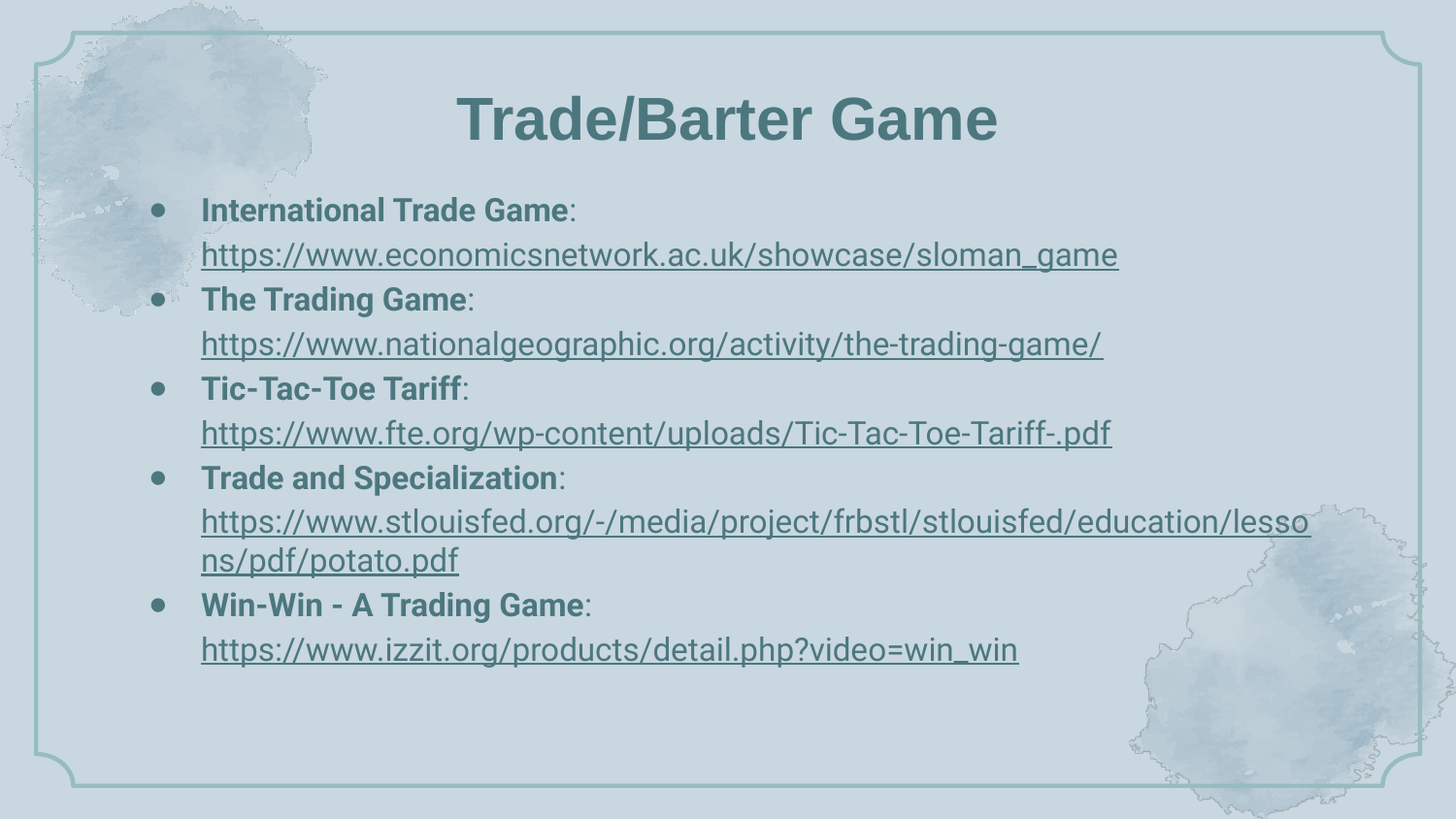

# Trade/Barter Game
International Trade Game: https://www.economicsnetwork.ac.uk/showcase/sloman_game
The Trading Game: https://www.nationalgeographic.org/activity/the-trading-game/
Tic-Tac-Toe Tariff: https://www.fte.org/wp-content/uploads/Tic-Tac-Toe-Tariff-.pdf
Trade and Specialization: https://www.stlouisfed.org/-/media/project/frbstl/stlouisfed/education/lessons/pdf/potato.pdf
Win-Win - A Trading Game: https://www.izzit.org/products/detail.php?video=win_win